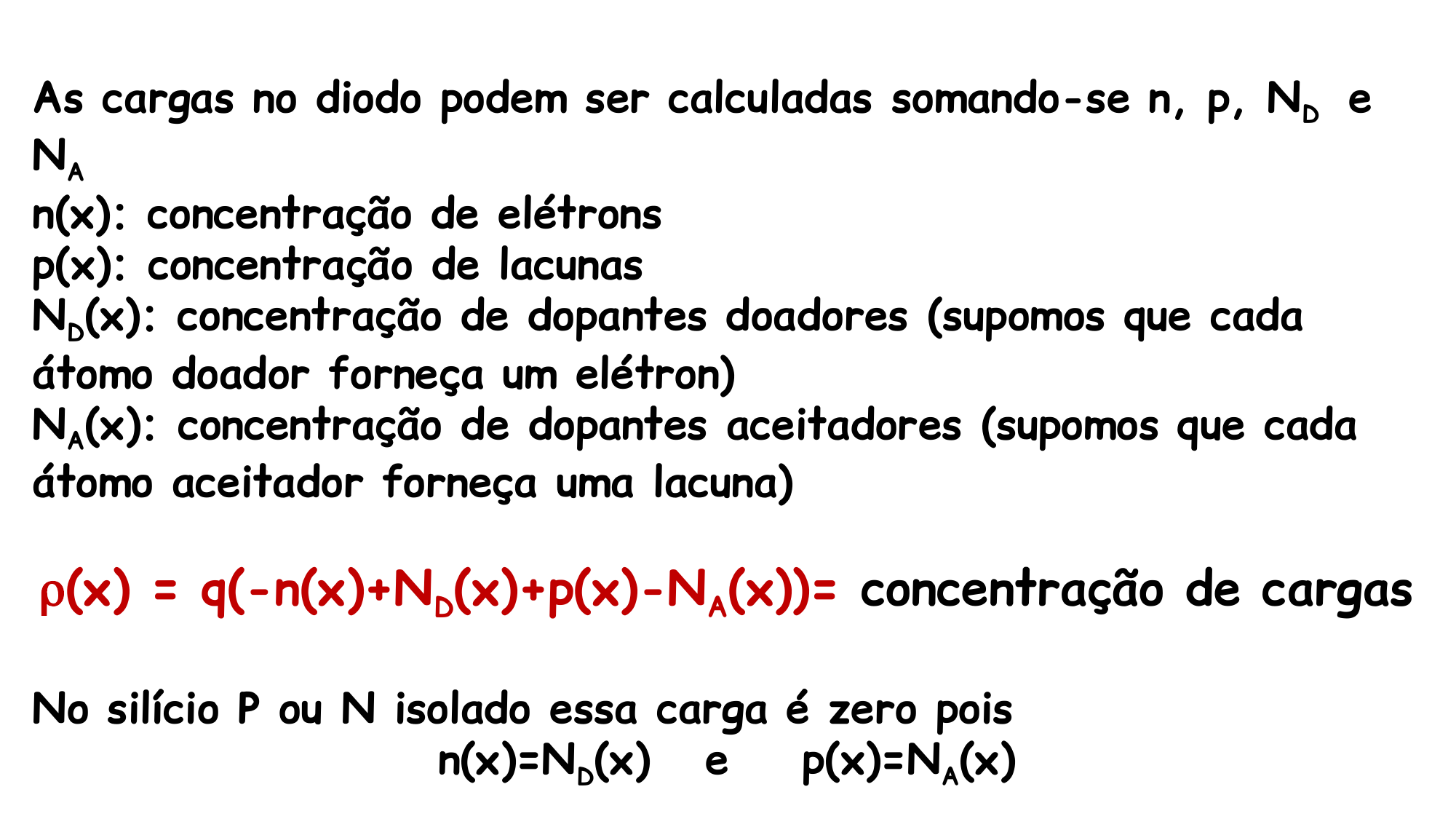

As cargas no diodo podem ser calculadas somando-se n, p, ND  e NA
n(x): concentração de elétrons
p(x): concentração de lacunas
ND(x): concentração de dopantes doadores (supomos que cada átomo doador forneça um elétron)
NA(x): concentração de dopantes aceitadores (supomos que cada átomo aceitador forneça uma lacuna)

ρ(x) = q(-n(x)+ND(x)+p(x)-NA(x))= concentração de cargas

No silício P ou N isolado essa carga é zero pois
n(x)=ND(x)   e    p(x)=NA(x)
286